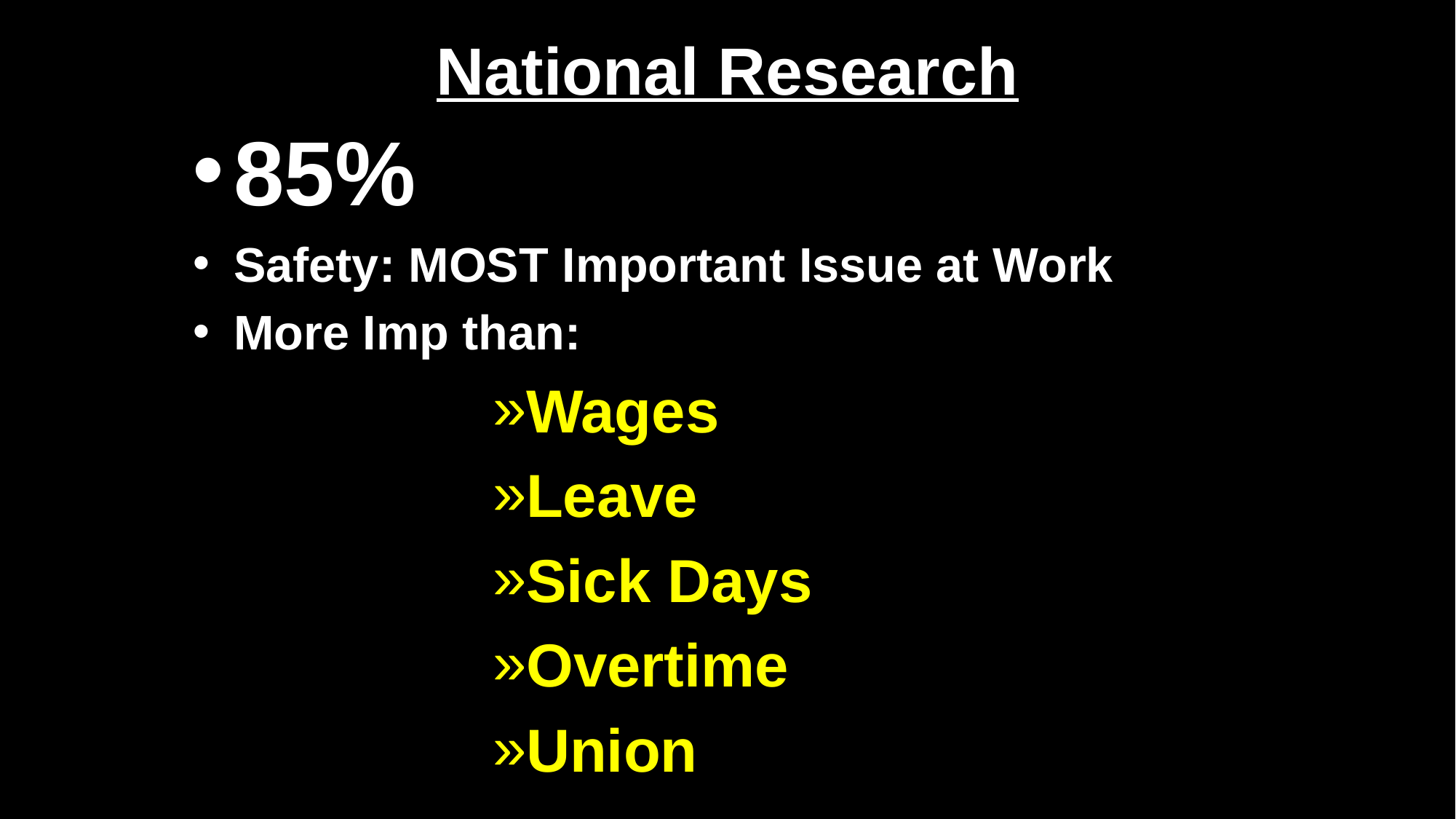

# National Research
85%
Safety: MOST Important Issue at Work
More Imp than:
Wages
Leave
Sick Days
Overtime
Union